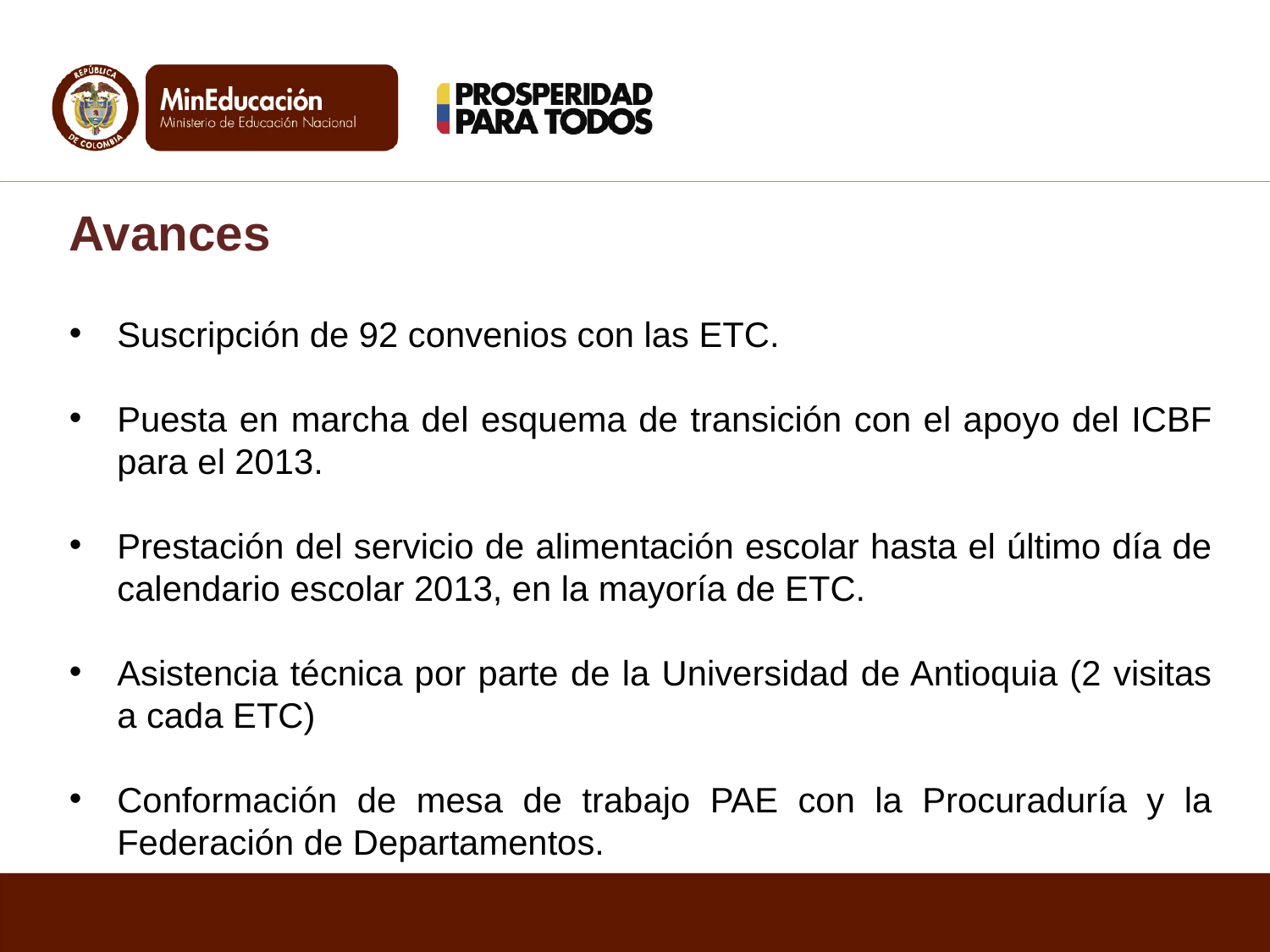

Avances

Suscripción de 92 convenios con las ETC.

Puesta en marcha del esquema de transición con el apoyo del ICBF para el 2013.

Prestación del servicio de alimentación escolar hasta el último día de calendario escolar 2013, en la mayoría de ETC.

Asistencia técnica por parte de la Universidad de Antioquia (2 visitas a cada ETC)

Conformación de mesa de trabajo PAE con la Procuraduría y la Federación de Departamentos.